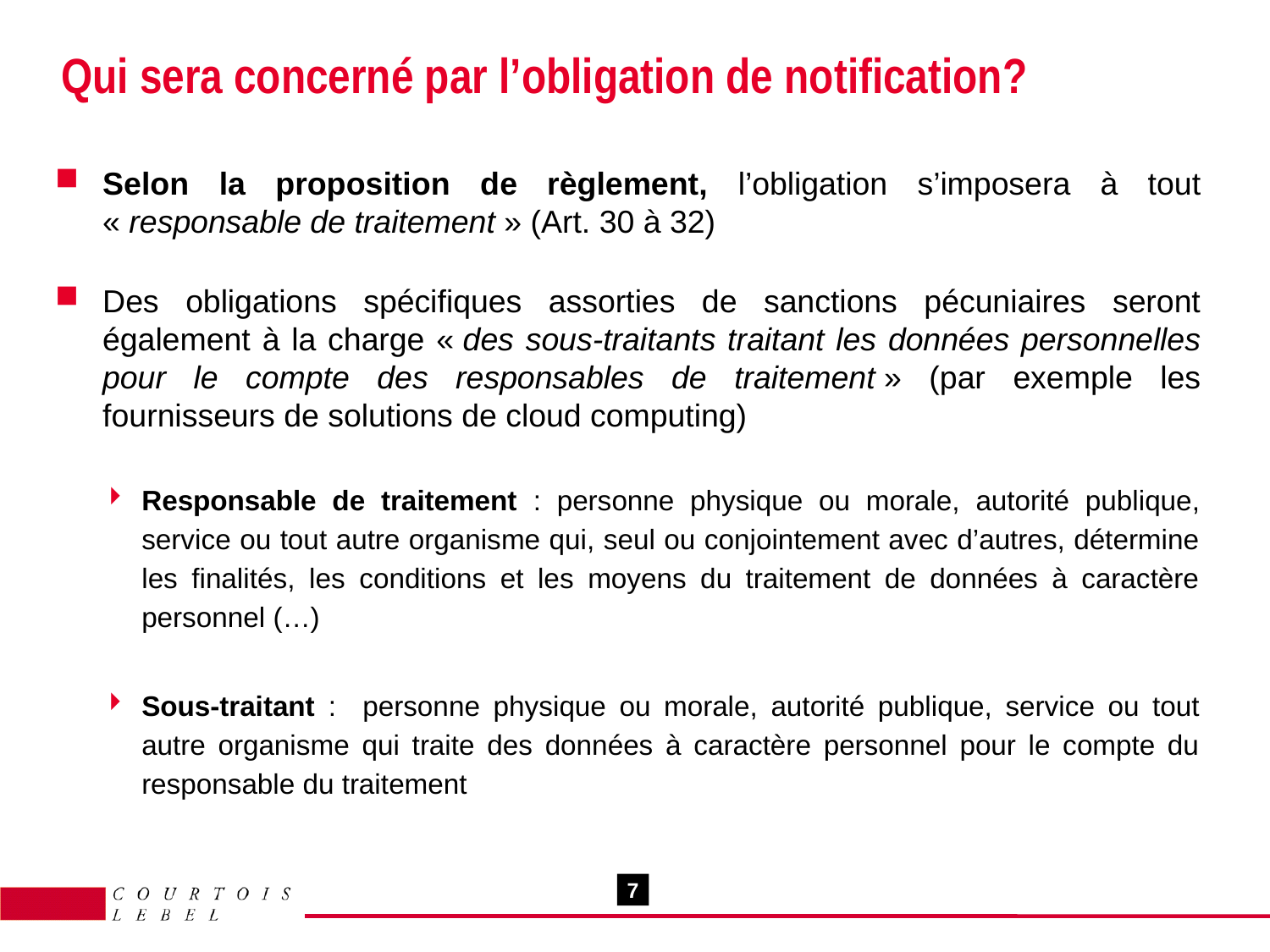

# Qui sera concerné par l’obligation de notification?
Selon la proposition de règlement, l’obligation s’imposera à tout « responsable de traitement » (Art. 30 à 32)
Des obligations spécifiques assorties de sanctions pécuniaires seront également à la charge « des sous-traitants traitant les données personnelles pour le compte des responsables de traitement » (par exemple les fournisseurs de solutions de cloud computing)

Responsable de traitement : personne physique ou morale, autorité publique, service ou tout autre organisme qui, seul ou conjointement avec d’autres, détermine les finalités, les conditions et les moyens du traitement de données à caractère personnel (…)

Sous-traitant :  personne physique ou morale, autorité publique, service ou tout autre organisme qui traite des données à caractère personnel pour le compte du responsable du traitement

7